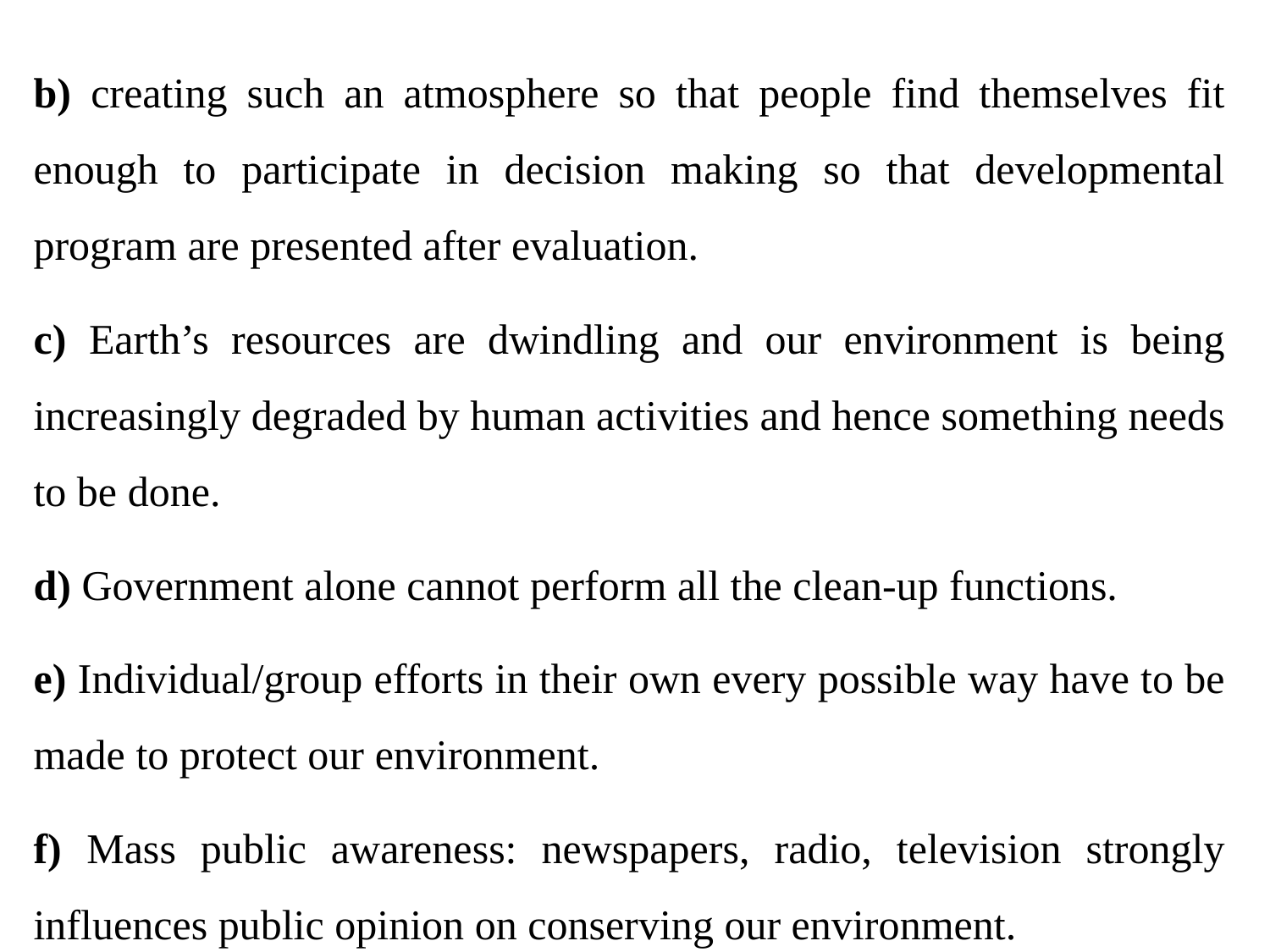

b) creating such an atmosphere so that people find themselves fit enough to participate in decision making so that developmental program are presented after evaluation.
c) Earth’s resources are dwindling and our environment is being increasingly degraded by human activities and hence something needs to be done.
d) Government alone cannot perform all the clean-up functions.
e) Individual/group efforts in their own every possible way have to be made to protect our environment.
f) Mass public awareness: newspapers, radio, television strongly influences public opinion on conserving our environment.